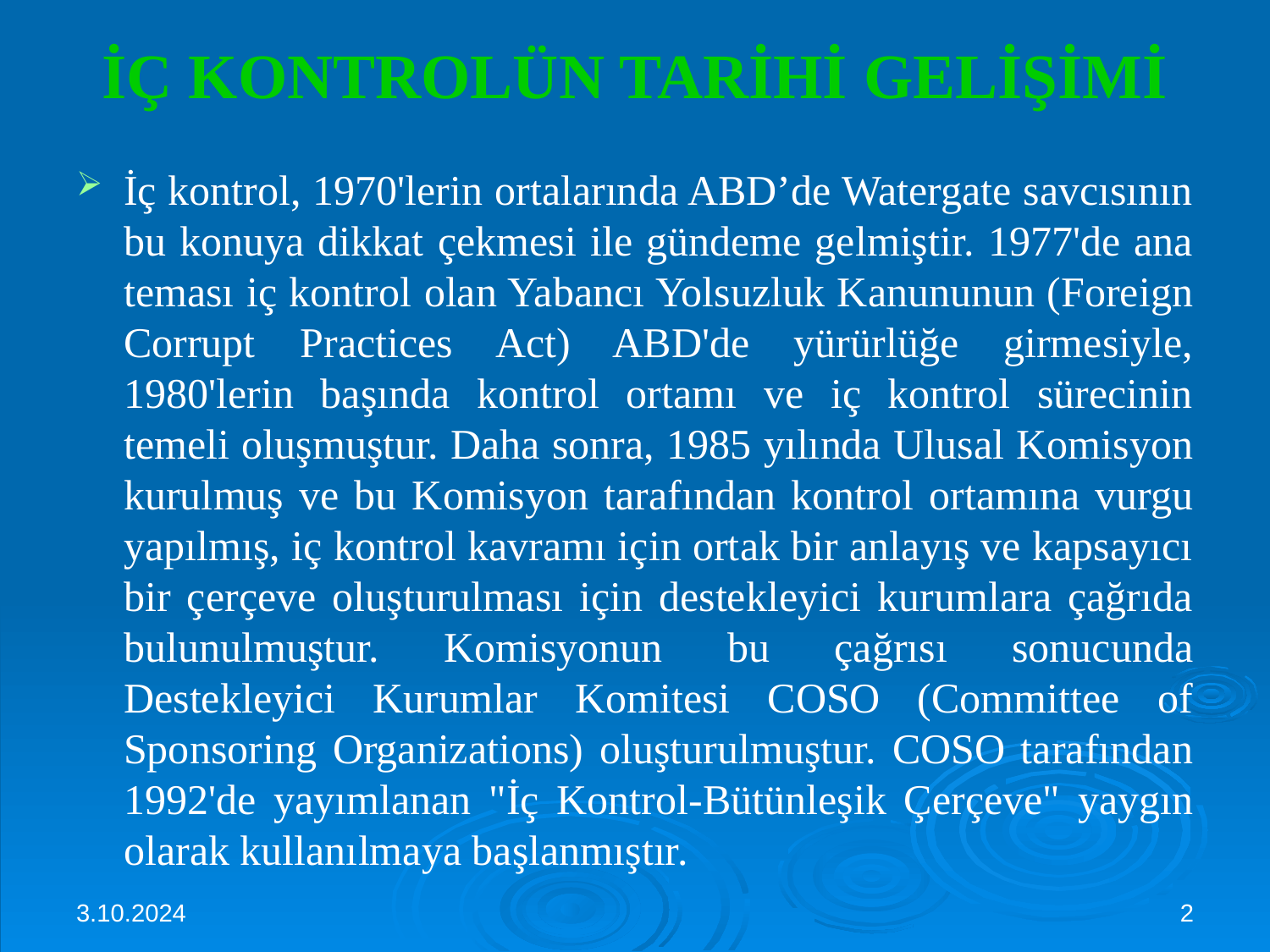

# İÇ KONTROLÜN TARİHİ GELİŞİMİ
İç kontrol, 1970'lerin ortalarında ABD’de Watergate savcısının bu konuya dikkat çekmesi ile gündeme gelmiştir. 1977'de ana teması iç kontrol olan Yabancı Yolsuzluk Kanununun (Foreign Corrupt Practices Act) ABD'de yürürlüğe girmesiyle, 1980'lerin başında kontrol ortamı ve iç kontrol sürecinin temeli oluşmuştur. Daha sonra, 1985 yılında Ulusal Komisyon kurulmuş ve bu Komisyon tarafından kontrol ortamına vurgu yapılmış, iç kontrol kavramı için ortak bir anlayış ve kapsayıcı bir çerçeve oluşturulması için destekleyici kurumlara çağrıda bulunulmuştur. Komisyonun bu çağrısı sonucunda Destekleyici Kurumlar Komitesi COSO (Committee of Sponsoring Organizations) oluşturulmuştur. COSO tarafından 1992'de yayımlanan "İç Kontrol-Bütünleşik Çerçeve" yaygın olarak kullanılmaya başlanmıştır.
3.10.2024
2